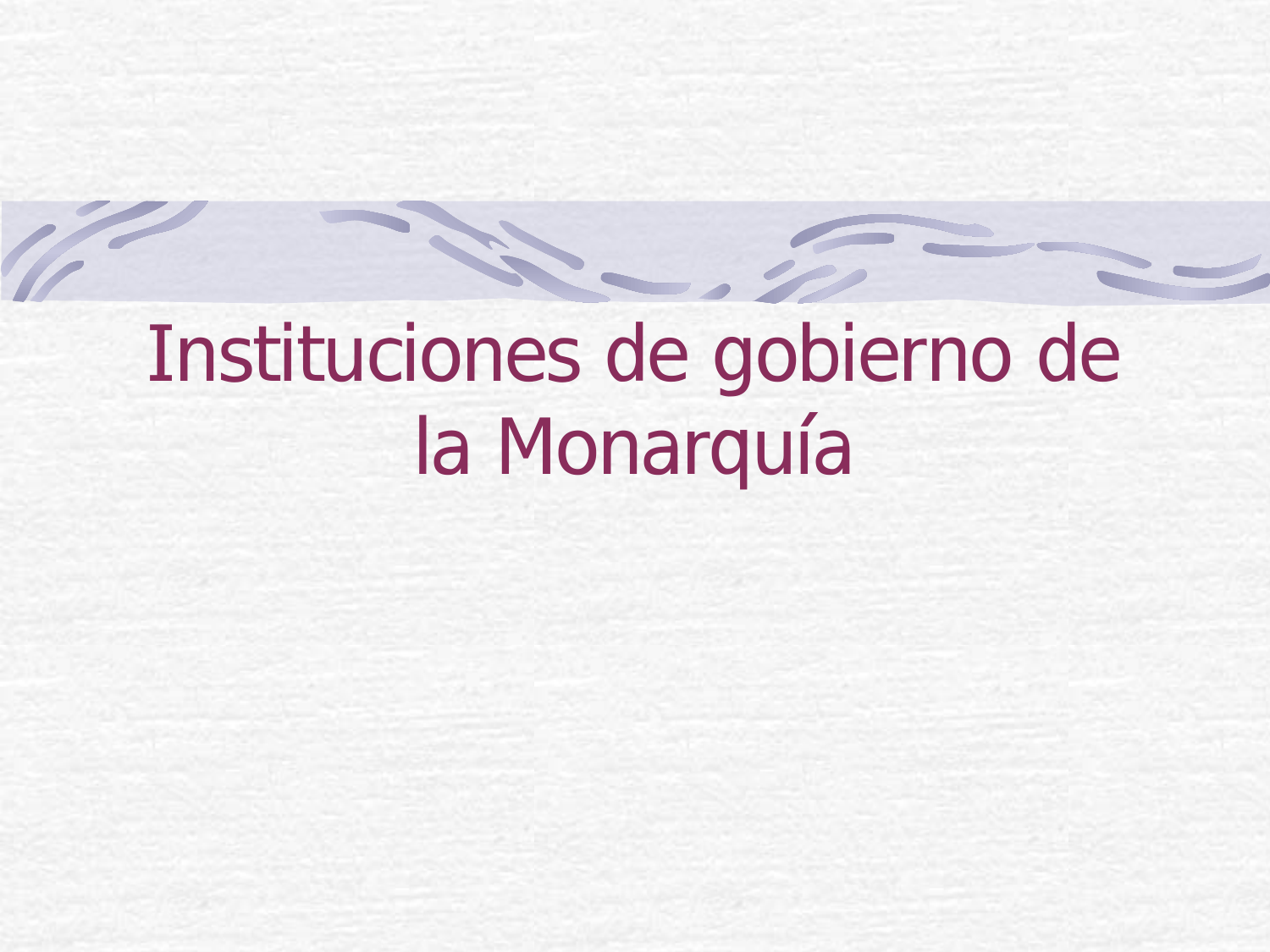

# Instituciones de gobierno de la Monarquía